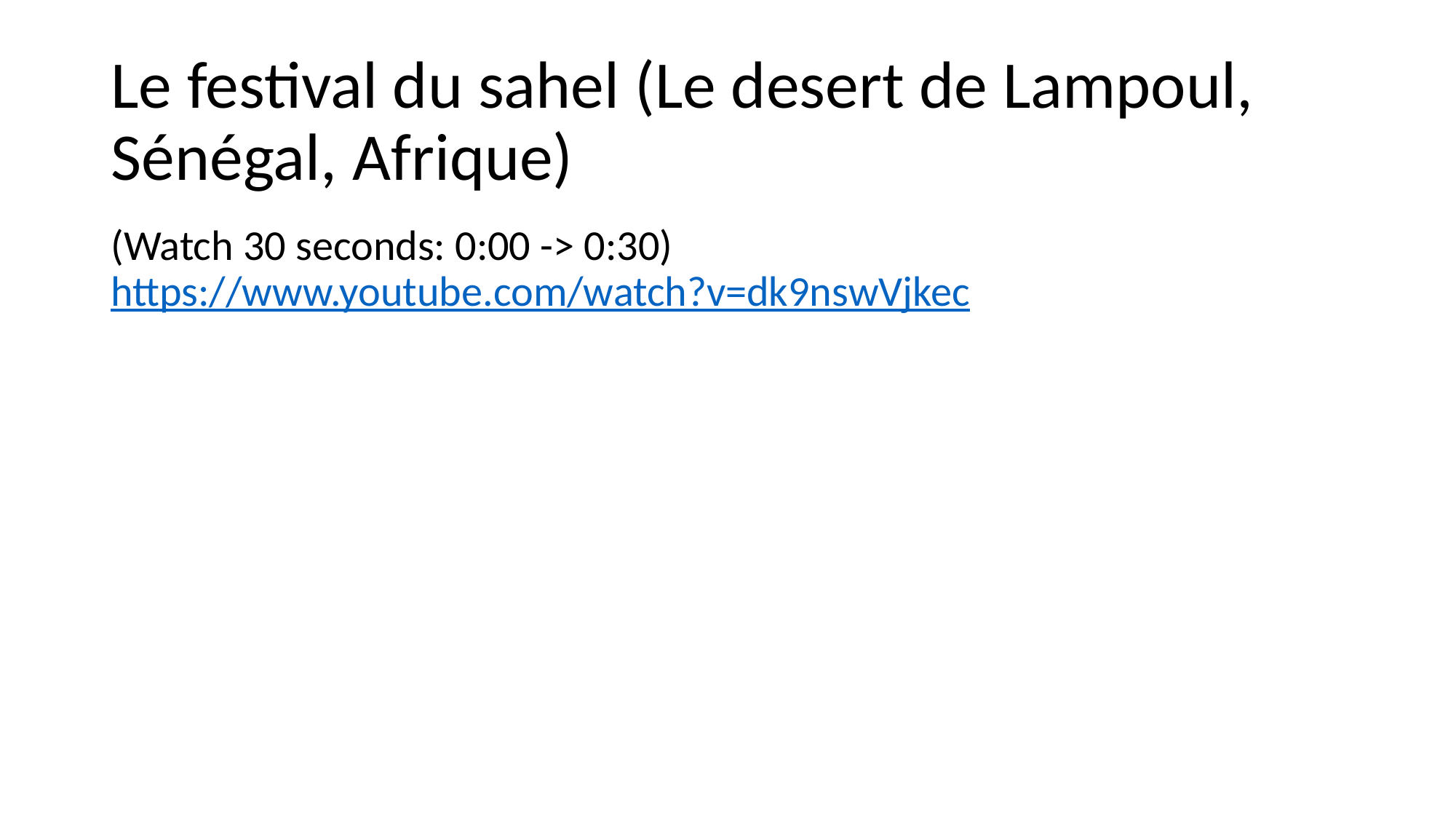

# Le festival du sahel (Le desert de Lampoul, Sénégal, Afrique)
(Watch 30 seconds: 0:00 -> 0:30)
https://www.youtube.com/watch?v=dk9nswVjkec